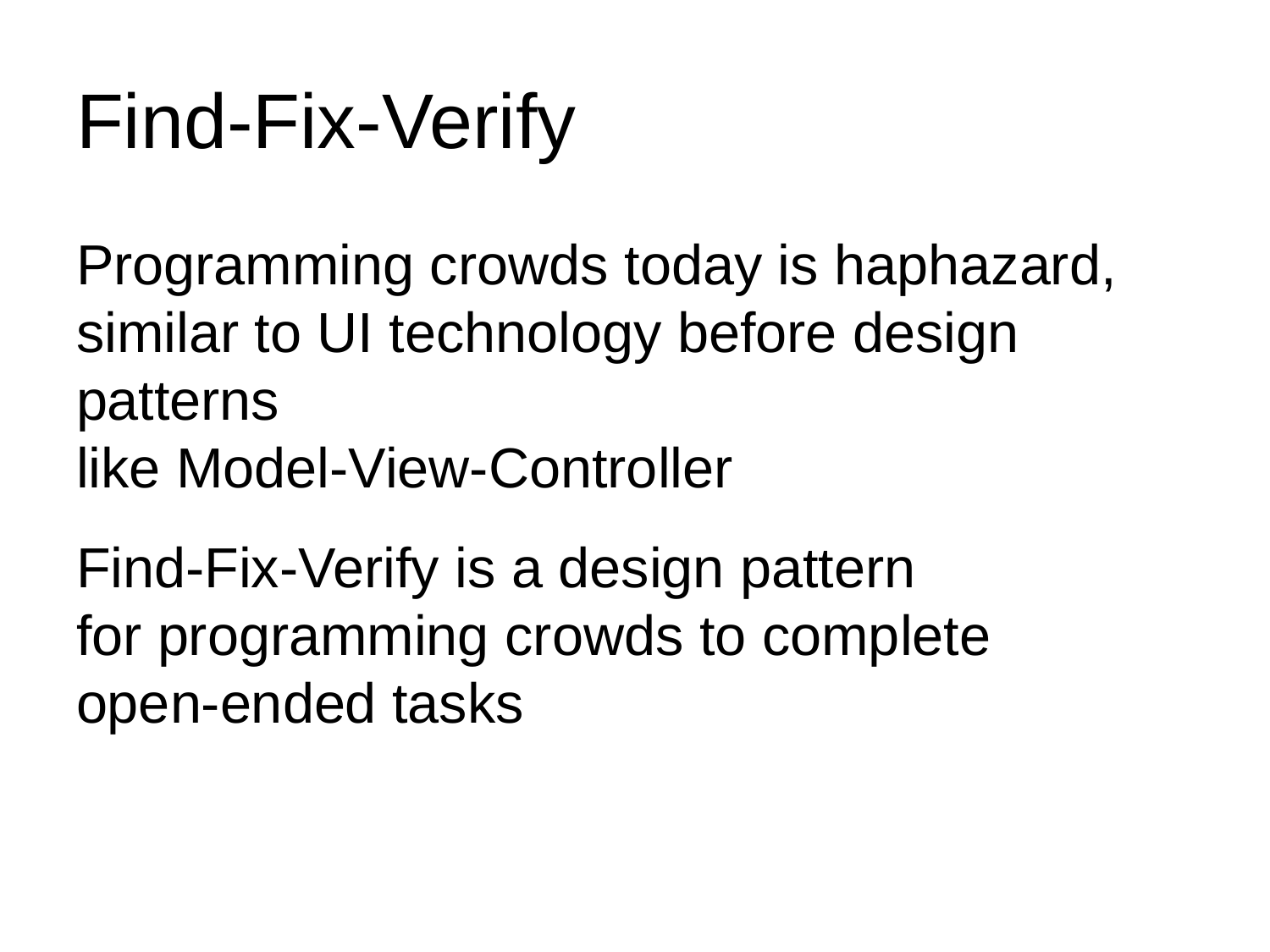

# Find-Fix-Verify
Programming crowds today is haphazard,
similar to UI technology before design patterns
like Model-View-Controller
Find-Fix-Verify is a design pattern
for programming crowds to complete
open-ended tasks